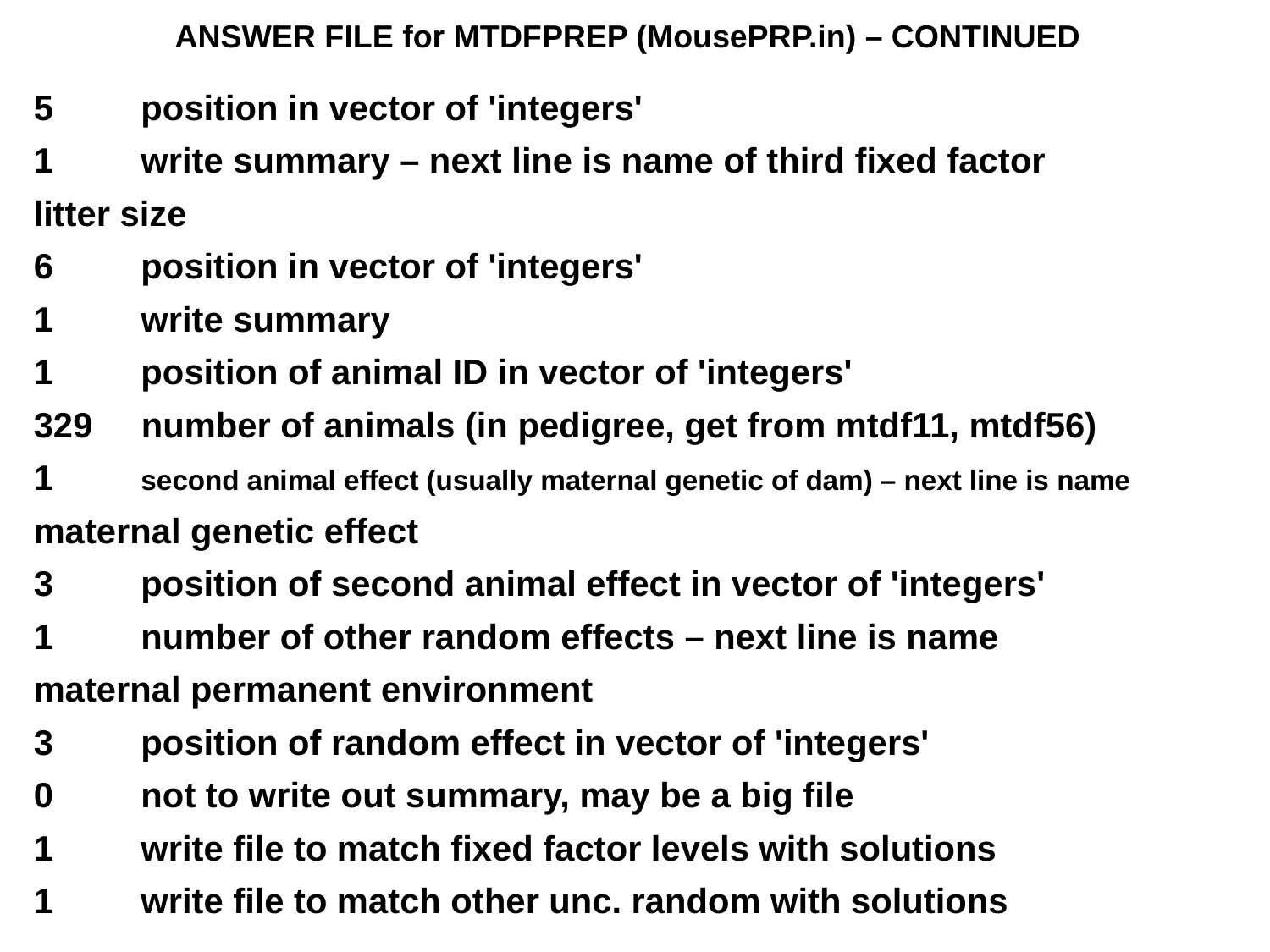

ANSWER FILE for MTDFPREP (MousePRP.in) – CONTINUED
5         position in vector of 'integers'
1         write summary – next line is name of third fixed factor
litter size
6         position in vector of 'integers'
1         write summary
1         position of animal ID in vector of 'integers'
329     number of animals (in pedigree, get from mtdf11, mtdf56)
1         second animal effect (usually maternal genetic of dam) – next line is name
maternal genetic effect
3         position of second animal effect in vector of 'integers'
1         number of other random effects – next line is name
maternal permanent environment
3         position of random effect in vector of 'integers'
0         not to write out summary, may be a big file
1         write file to match fixed factor levels with solutions
1         write file to match other unc. random with solutions